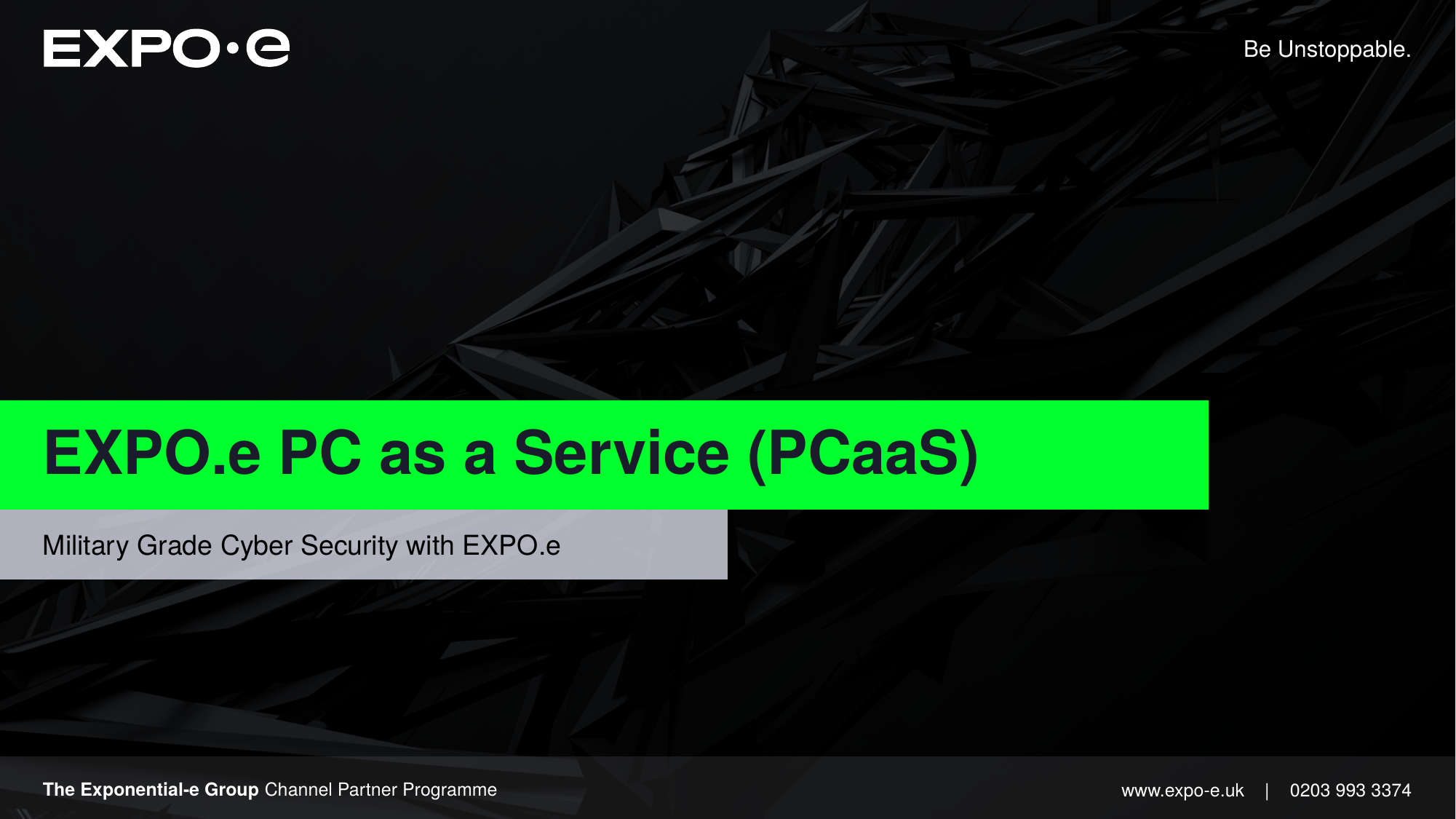

# EXPO.e PC as a Service (PCaaS)
Military Grade Cyber Security with EXPO.e